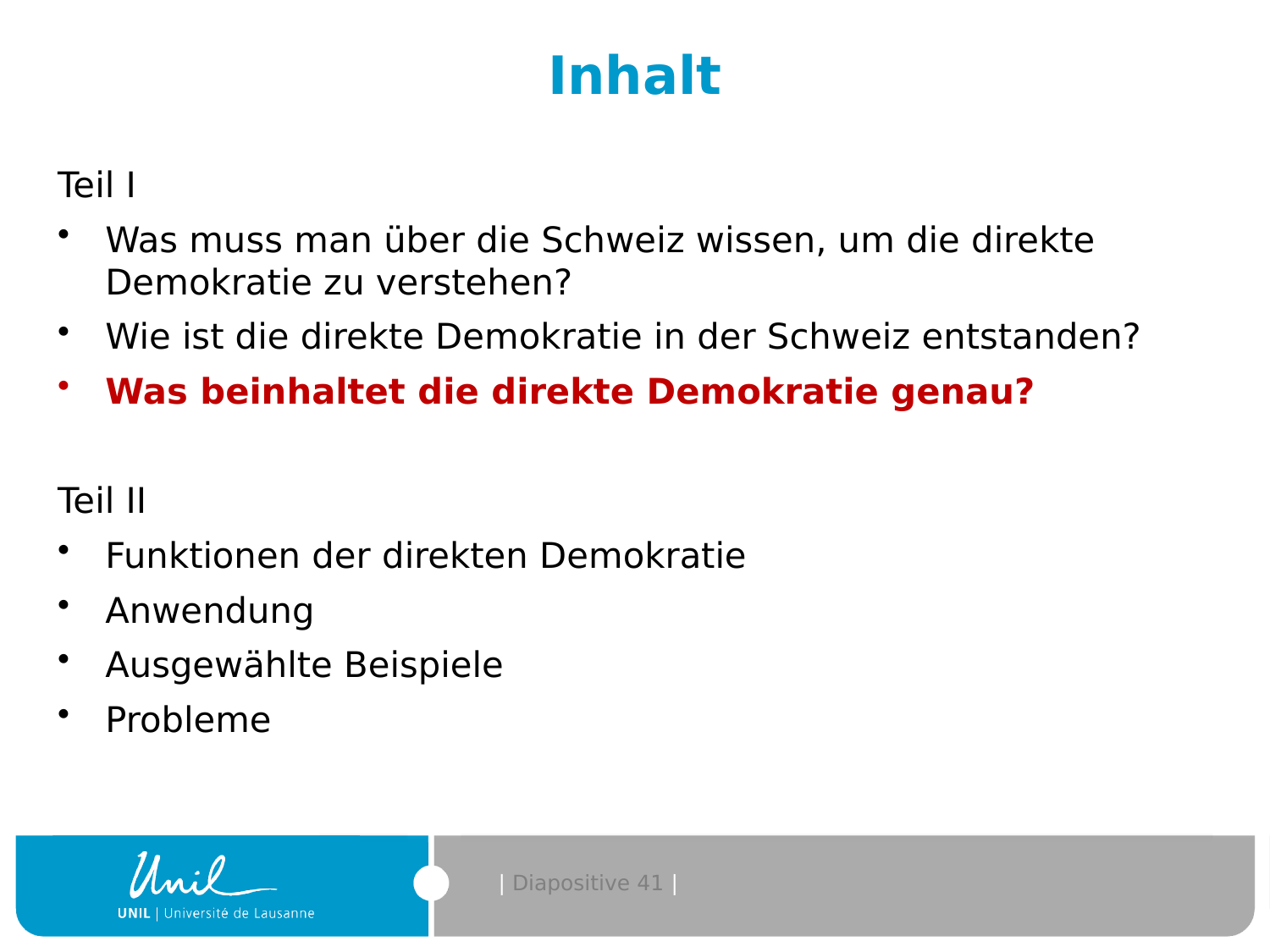

# Inhalt
Teil I
Was muss man über die Schweiz wissen, um die direkte Demokratie zu verstehen?
Wie ist die direkte Demokratie in der Schweiz entstanden?
Was beinhaltet die direkte Demokratie genau?

Teil II
Funktionen der direkten Demokratie
Anwendung
Ausgewählte Beispiele
Probleme

| Diapositive 41 |